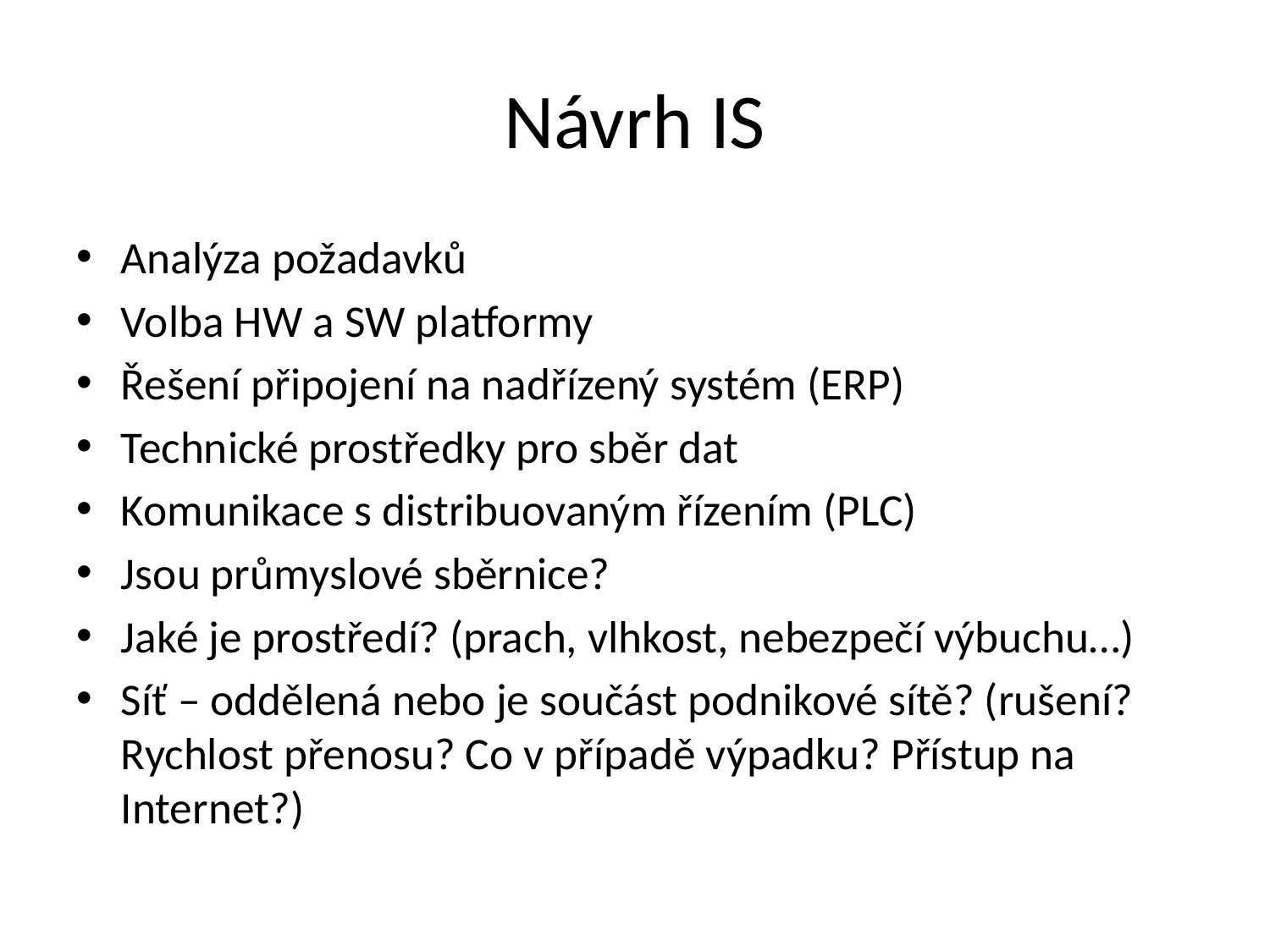

# Návrh IS
Analýza požadavků
Volba HW a SW platformy
Řešení připojení na nadřízený systém (ERP)
Technické prostředky pro sběr dat
Komunikace s distribuovaným řízením (PLC)
Jsou průmyslové sběrnice?
Jaké je prostředí? (prach, vlhkost, nebezpečí výbuchu…)
Síť – oddělená nebo je součást podnikové sítě? (rušení? Rychlost přenosu? Co v případě výpadku? Přístup na Internet?)